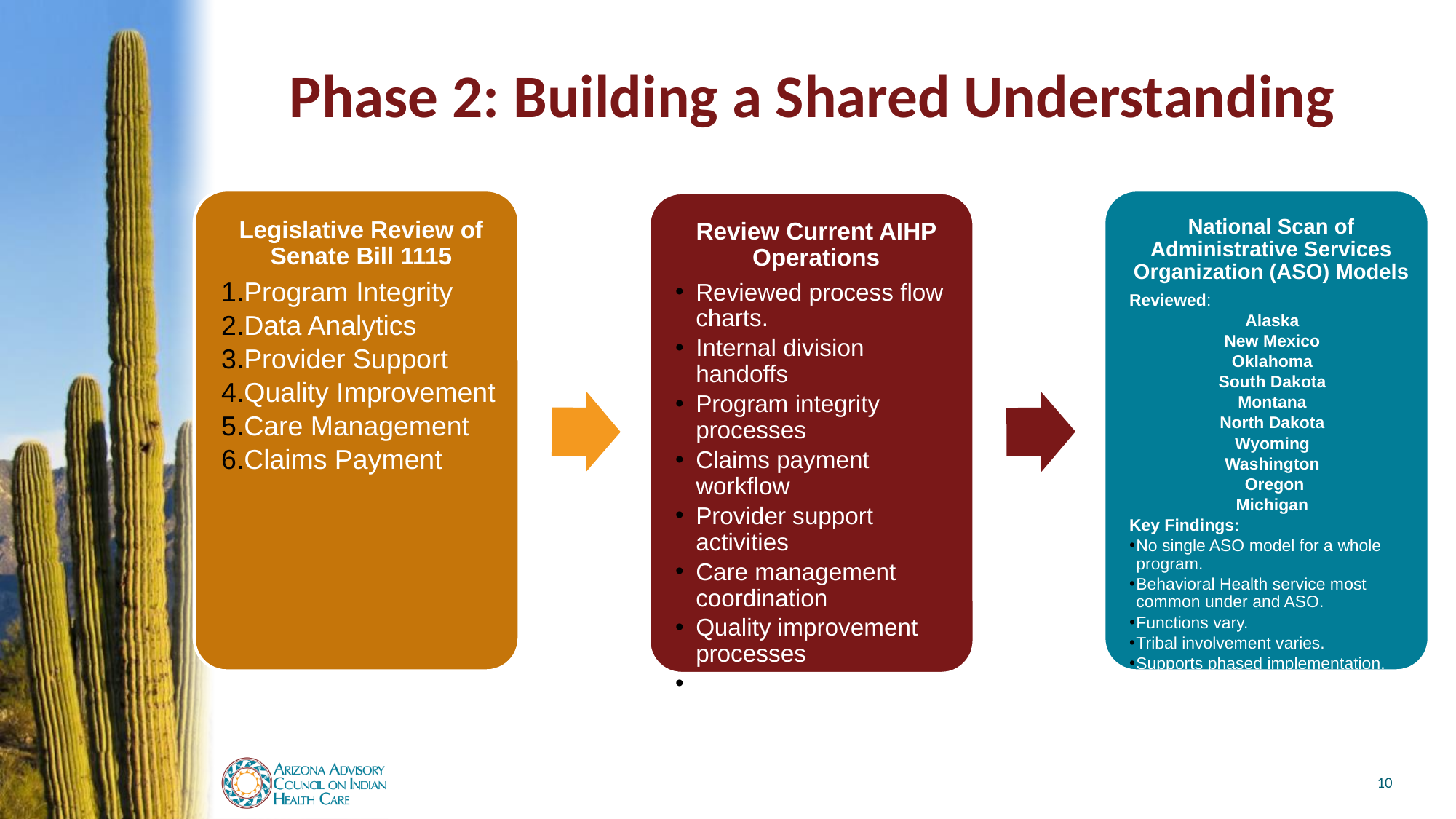

# Phase 2: Building a Shared Understanding
Legislative Review of Senate Bill 1115
Program Integrity
Data Analytics
Provider Support
Quality Improvement
Care Management
Claims Payment

Review Current AIHP Operations
Reviewed process flow charts.
Internal division handoffs
Program integrity processes
Claims payment workflow
Provider support activities
Care management coordination
Quality improvement processes
Data analytics.

National Scan of Administrative Services Organization (ASO) Models
Reviewed:
Alaska
New Mexico
Oklahoma
South Dakota
Montana
North Dakota
Wyoming
Washington
Oregon
Michigan
Key Findings:
No single ASO model for a whole program.
Behavioral Health service most common under and ASO.
Functions vary.
Tribal involvement varies.
Supports phased implementation.
10